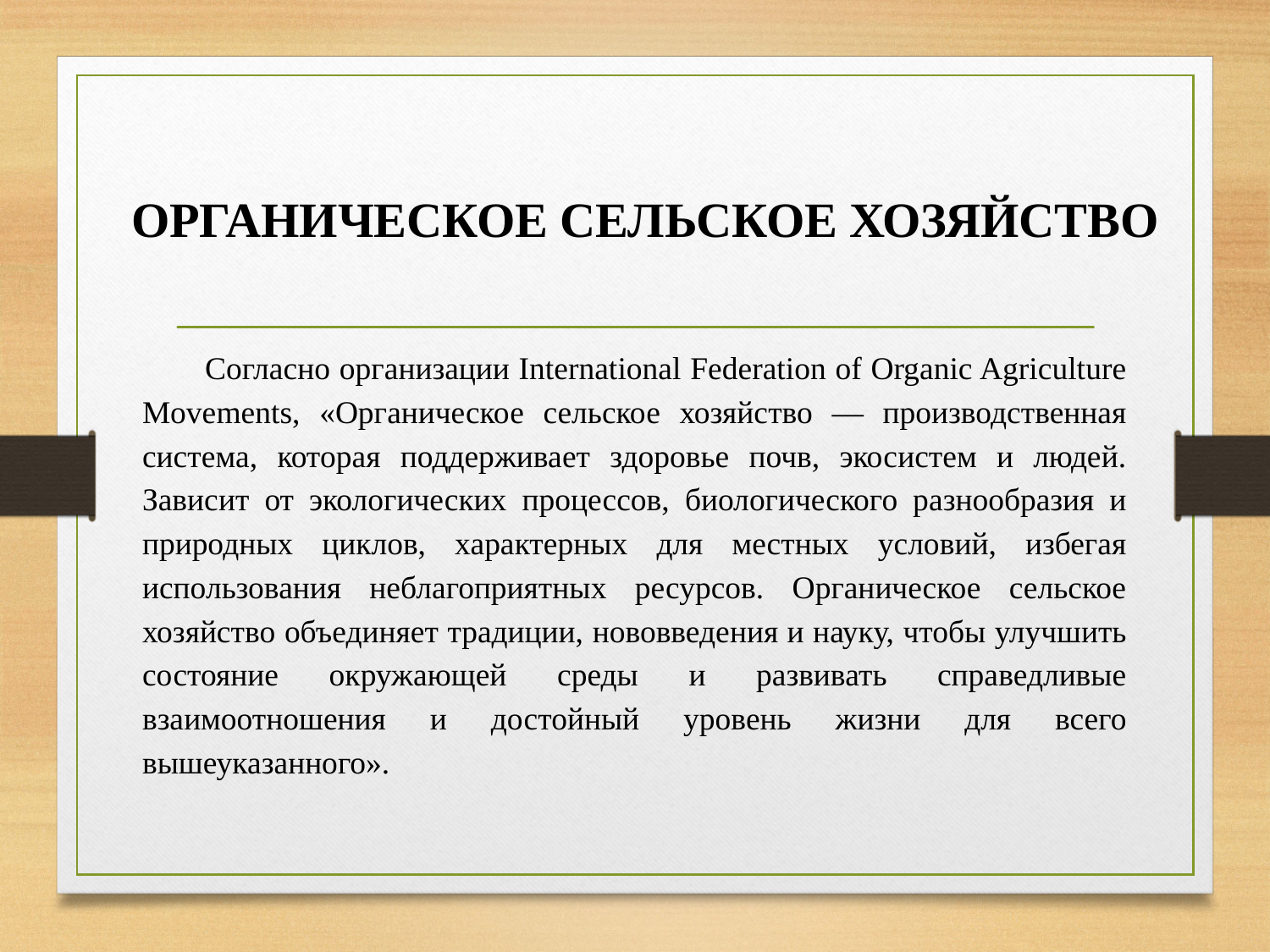

# ОРГАНИЧЕСКОЕ СЕЛЬСКОЕ ХОЗЯЙСТВО
Согласно организации International Federation of Organic Agriculture Movements, «Органическое сельское хозяйство — производственная система, которая поддерживает здоровье почв, экосистем и людей. Зависит от экологических процессов, биологического разнообразия и природных циклов, характерных для местных условий, избегая использования неблагоприятных ресурсов. Органическое сельское хозяйство объединяет традиции, нововведения и науку, чтобы улучшить состояние окружающей среды и развивать справедливые взаимоотношения и достойный уровень жизни для всего вышеуказанного».